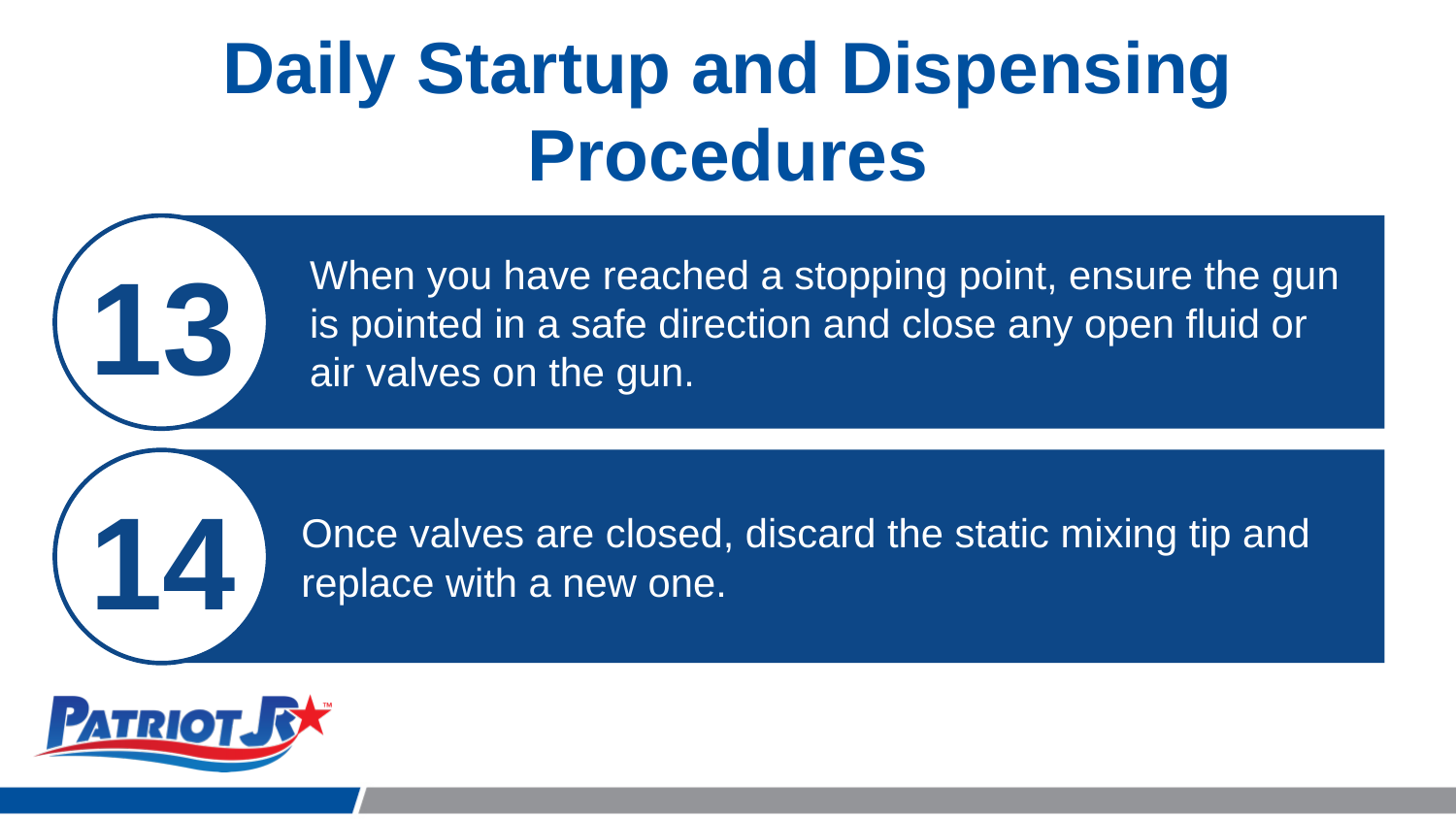

Daily Startup and Dispensing Procedures
When you have reached a stopping point, ensure the gun is pointed in a safe direction and close any open fluid or air valves on the gun.

13
Once valves are closed, discard the static mixing tip and replace with a new one.

14